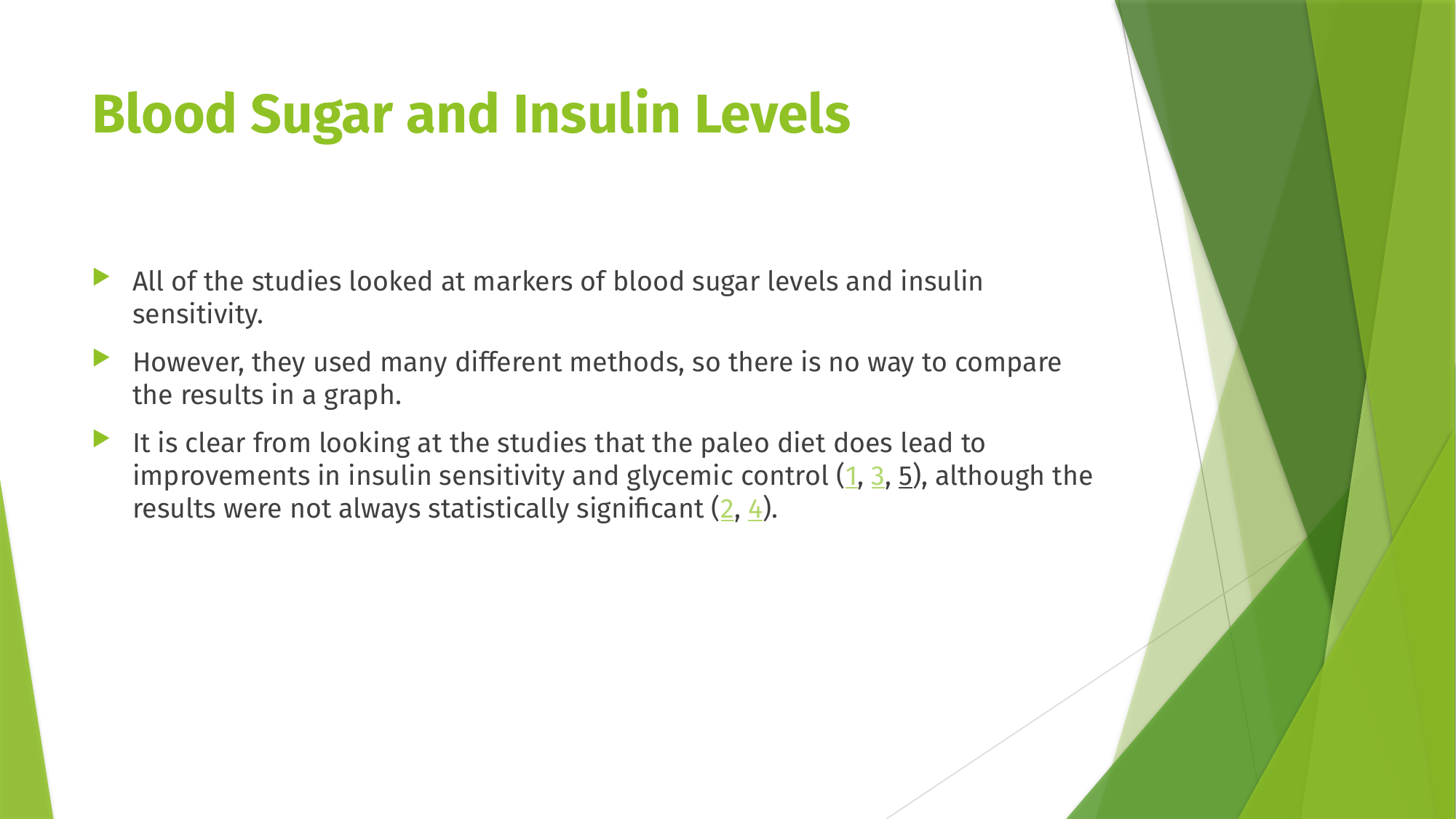

# Blood Sugar and Insulin Levels
All of the studies looked at markers of blood sugar levels and insulin sensitivity.
However, they used many different methods, so there is no way to compare the results in a graph.
It is clear from looking at the studies that the paleo diet does lead to improvements in insulin sensitivity and glycemic control (1, 3, 5), although the results were not always statistically significant (2, 4).